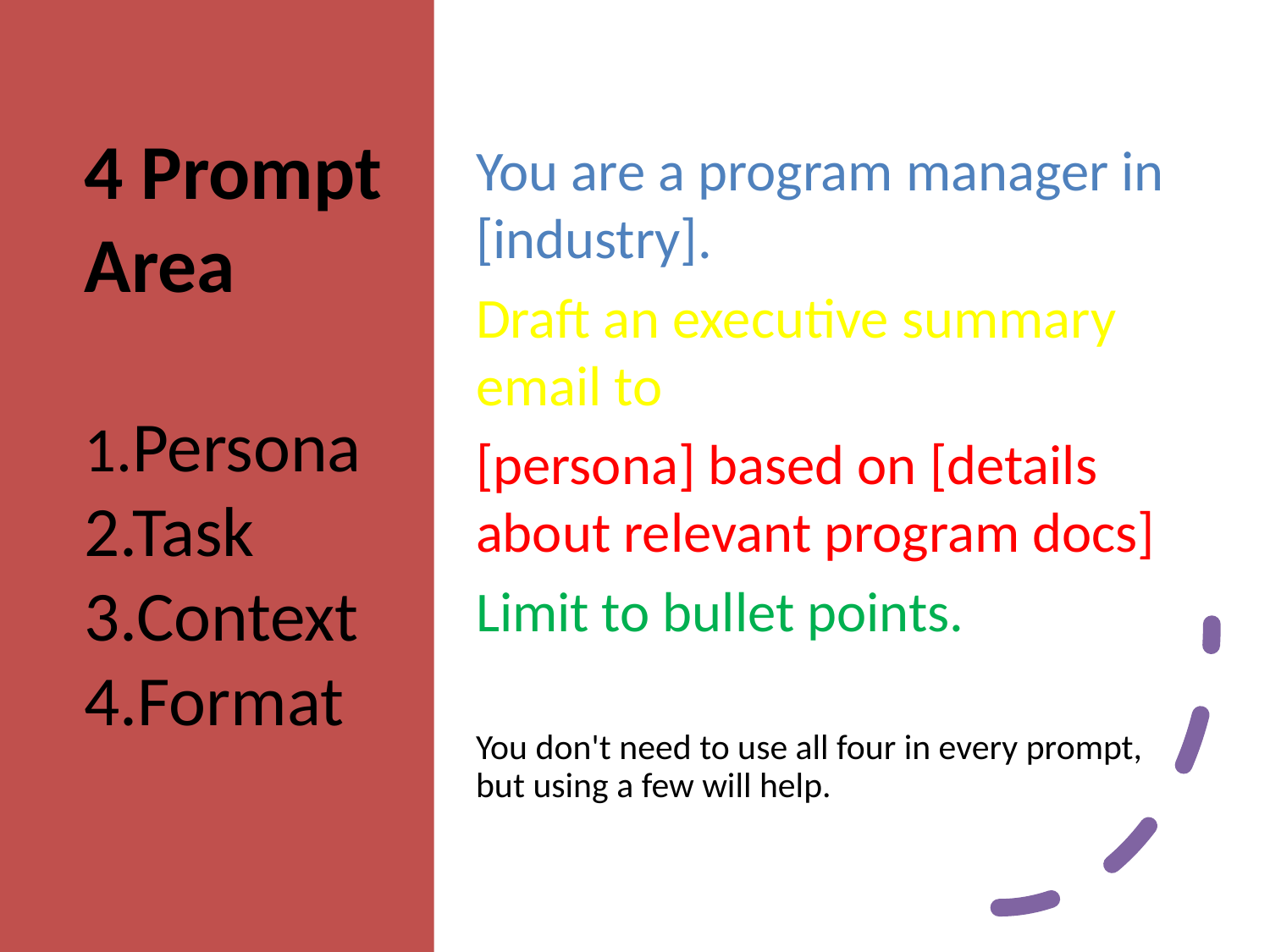

# 4 Prompt Area 1.Persona 2.Task 3.Context 4.Format
You are a program manager in [industry].
Draft an executive summary email to
[persona] based on [details about relevant program docs]
Limit to bullet points.

You don't need to use all four in every prompt, but using a few will help.